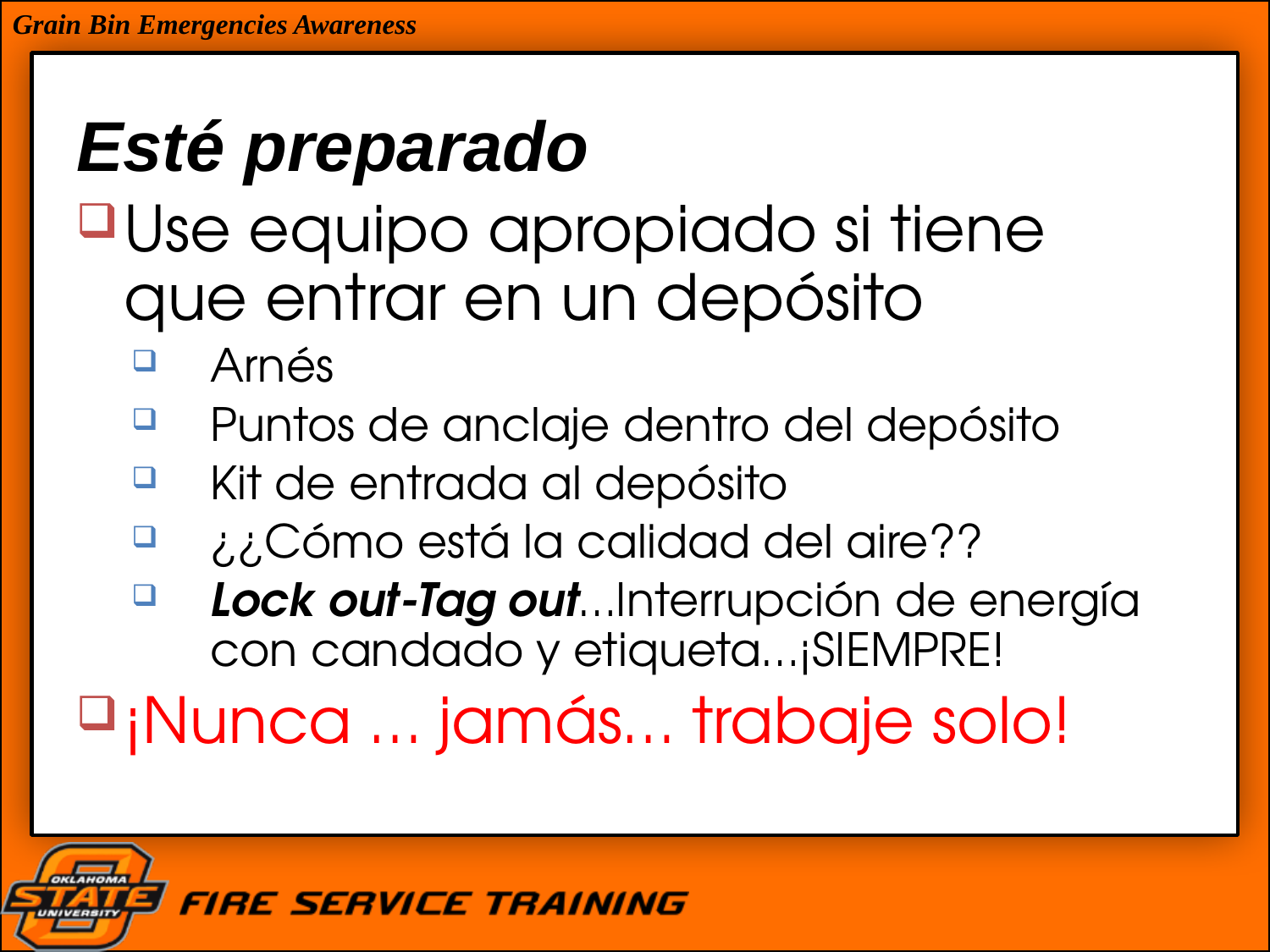

# Esté preparado
Use equipo apropiado si tiene que entrar en un depósito
Arnés
Puntos de anclaje dentro del depósito
Kit de entrada al depósito
¿¿Cómo está la calidad del aire??
Lock out-Tag out…Interrupción de energía con candado y etiqueta…¡SIEMPRE!
¡Nunca … jamás… trabaje solo!